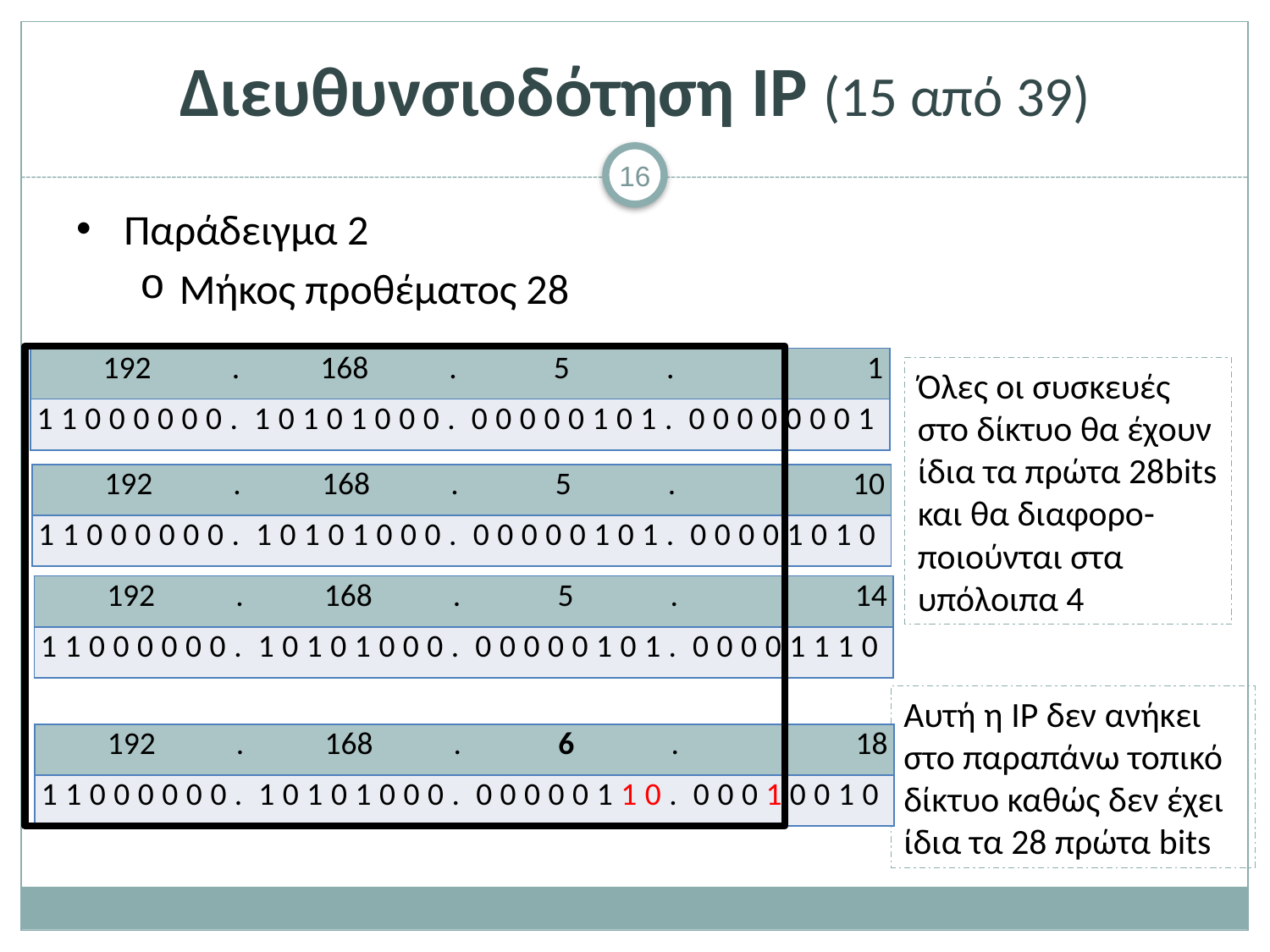

# Διευθυνσιοδότηση IP (15 από 39)
Παράδειγμα 2
Μήκος προθέματος 28

| 192 |  |  |  |  |  |  |  | . | 168 |  |  |  |  |  |  |  | . | 5 |  |  |  |  |  |  |  | . | 1 |  |  |  |  |  |  |  |
| --- | --- | --- | --- | --- | --- | --- | --- | --- | --- | --- | --- | --- | --- | --- | --- | --- | --- | --- | --- | --- | --- | --- | --- | --- | --- | --- | --- | --- | --- | --- | --- | --- | --- | --- |
| 1 | 1 | 0 | 0 | 0 | 0 | 0 | 0 | . | 1 | 0 | 1 | 0 | 1 | 0 | 0 | 0 | . | 0 | 0 | 0 | 0 | 0 | 1 | 0 | 1 | . | 0 | 0 | 0 | 0 | 0 | 0 | 0 | 1 |
Όλες οι συσκευές στο δίκτυο θα έχουν ίδια τα πρώτα 28bits και θα διαφορο-ποιούνται στα υπόλοιπα 4
| 192 |  |  |  |  |  |  |  | . | 168 |  |  |  |  |  |  |  | . | 5 |  |  |  |  |  |  |  | . | 10 |  |  |  |  |  |  |  |
| --- | --- | --- | --- | --- | --- | --- | --- | --- | --- | --- | --- | --- | --- | --- | --- | --- | --- | --- | --- | --- | --- | --- | --- | --- | --- | --- | --- | --- | --- | --- | --- | --- | --- | --- |
| 1 | 1 | 0 | 0 | 0 | 0 | 0 | 0 | . | 1 | 0 | 1 | 0 | 1 | 0 | 0 | 0 | . | 0 | 0 | 0 | 0 | 0 | 1 | 0 | 1 | . | 0 | 0 | 0 | 0 | 1 | 0 | 1 | 0 |
| 192 |  |  |  |  |  |  |  | . | 168 |  |  |  |  |  |  |  | . | 5 |  |  |  |  |  |  |  | . | 14 |  |  |  |  |  |  |  |
| --- | --- | --- | --- | --- | --- | --- | --- | --- | --- | --- | --- | --- | --- | --- | --- | --- | --- | --- | --- | --- | --- | --- | --- | --- | --- | --- | --- | --- | --- | --- | --- | --- | --- | --- |
| 1 | 1 | 0 | 0 | 0 | 0 | 0 | 0 | . | 1 | 0 | 1 | 0 | 1 | 0 | 0 | 0 | . | 0 | 0 | 0 | 0 | 0 | 1 | 0 | 1 | . | 0 | 0 | 0 | 0 | 1 | 1 | 1 | 0 |
Αυτή η IP δεν ανήκει στο παραπάνω τοπικό δίκτυο καθώς δεν έχει ίδια τα 28 πρώτα bits
| 192 |  |  |  |  |  |  |  | . | 168 |  |  |  |  |  |  |  | . | 6 |  |  |  |  |  |  |  | . | 18 |  |  |  |  |  |  |  |
| --- | --- | --- | --- | --- | --- | --- | --- | --- | --- | --- | --- | --- | --- | --- | --- | --- | --- | --- | --- | --- | --- | --- | --- | --- | --- | --- | --- | --- | --- | --- | --- | --- | --- | --- |
| 1 | 1 | 0 | 0 | 0 | 0 | 0 | 0 | . | 1 | 0 | 1 | 0 | 1 | 0 | 0 | 0 | . | 0 | 0 | 0 | 0 | 0 | 1 | 1 | 0 | . | 0 | 0 | 0 | 1 | 0 | 0 | 1 | 0 |